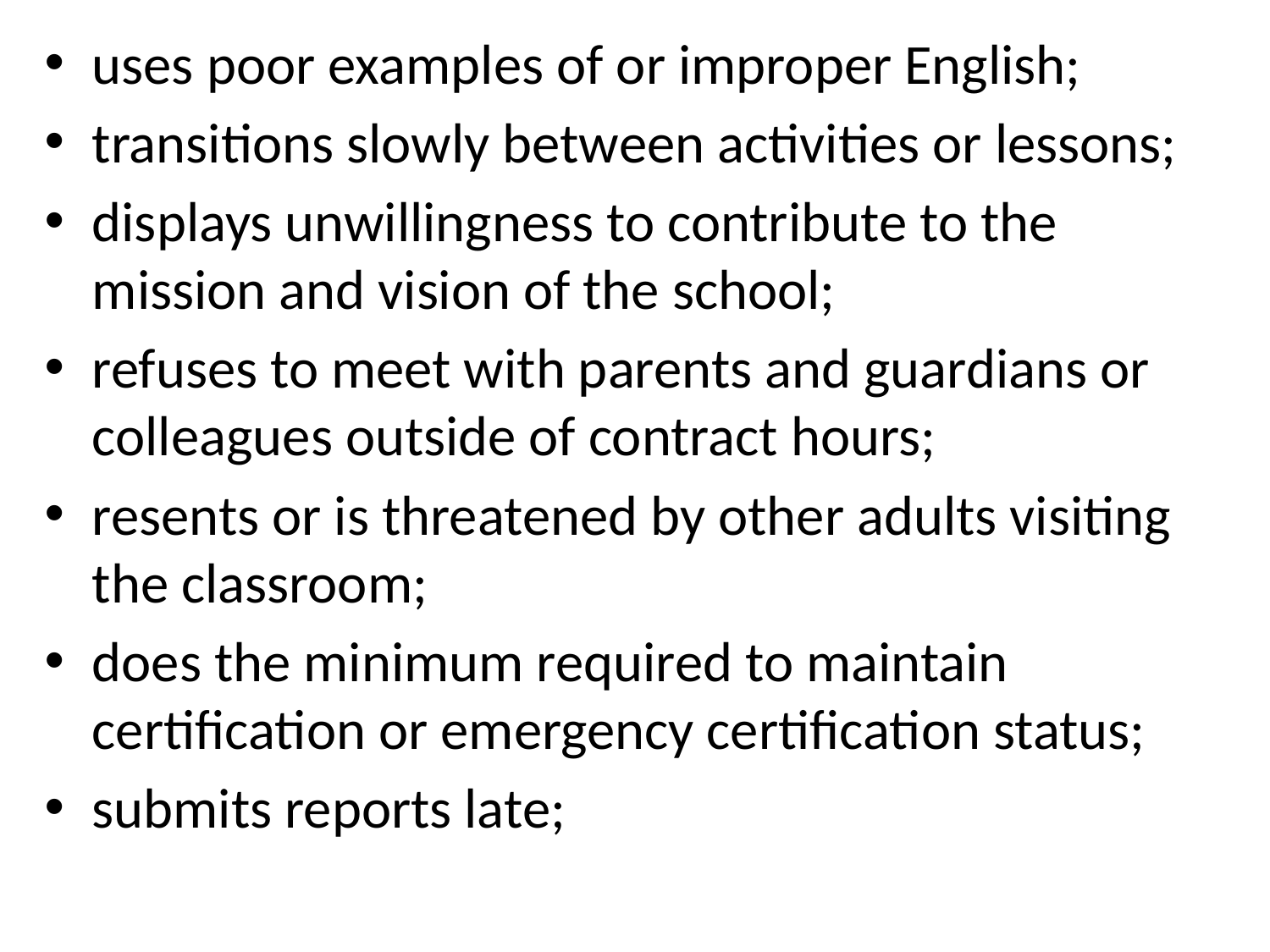

uses poor examples of or improper English;
transitions slowly between activities or lessons;
displays unwillingness to contribute to the mission and vision of the school;
refuses to meet with parents and guardians or colleagues outside of contract hours;
resents or is threatened by other adults visiting the classroom;
does the minimum required to maintain certification or emergency certification status;
submits reports late;